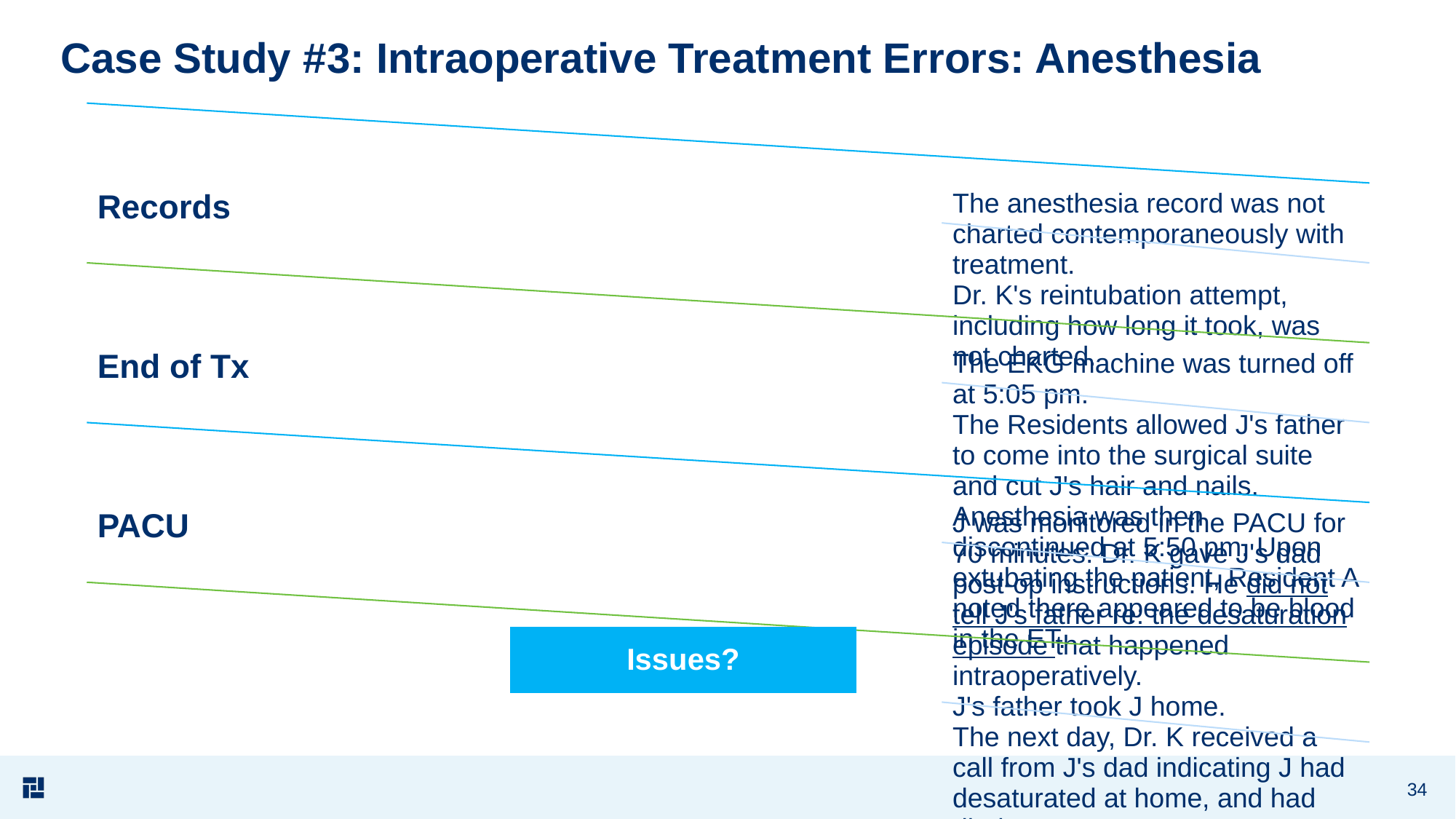

# Case Study #3: Intraoperative Treatment Errors: Anesthesia
Records
End of Tx
PACU
The anesthesia record was not charted contemporaneously with treatment.
The Residents allowed J's father to come into the surgical suite and cut J's hair and nails.
J's father took J home.

Issues?
34